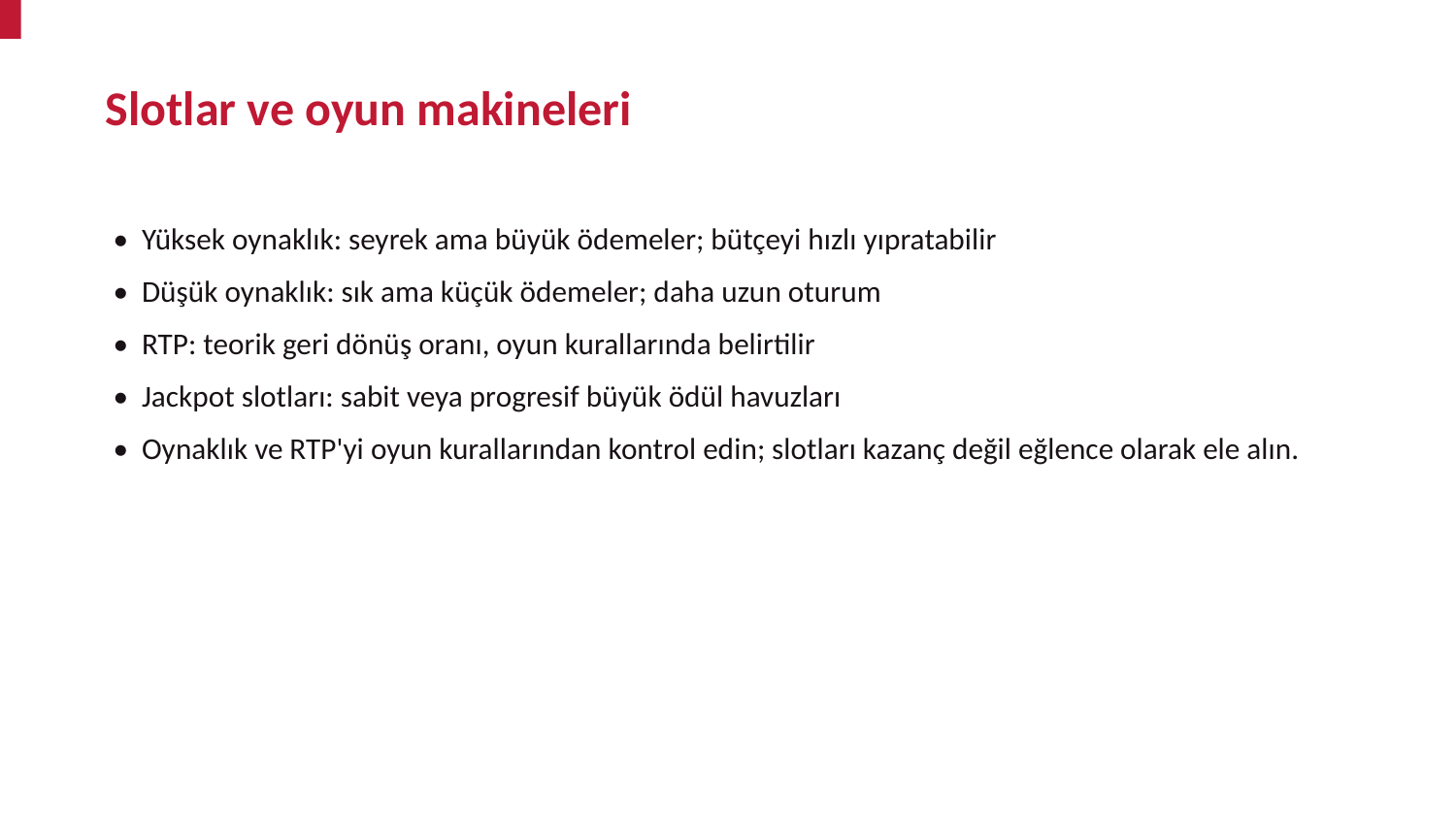

Slotlar ve oyun makineleri
•  Yüksek oynaklık: seyrek ama büyük ödemeler; bütçeyi hızlı yıpratabilir
•  Düşük oynaklık: sık ama küçük ödemeler; daha uzun oturum
•  RTP: teorik geri dönüş oranı, oyun kurallarında belirtilir
•  Jackpot slotları: sabit veya progresif büyük ödül havuzları
•  Oynaklık ve RTP'yi oyun kurallarından kontrol edin; slotları kazanç değil eğlence olarak ele alın.